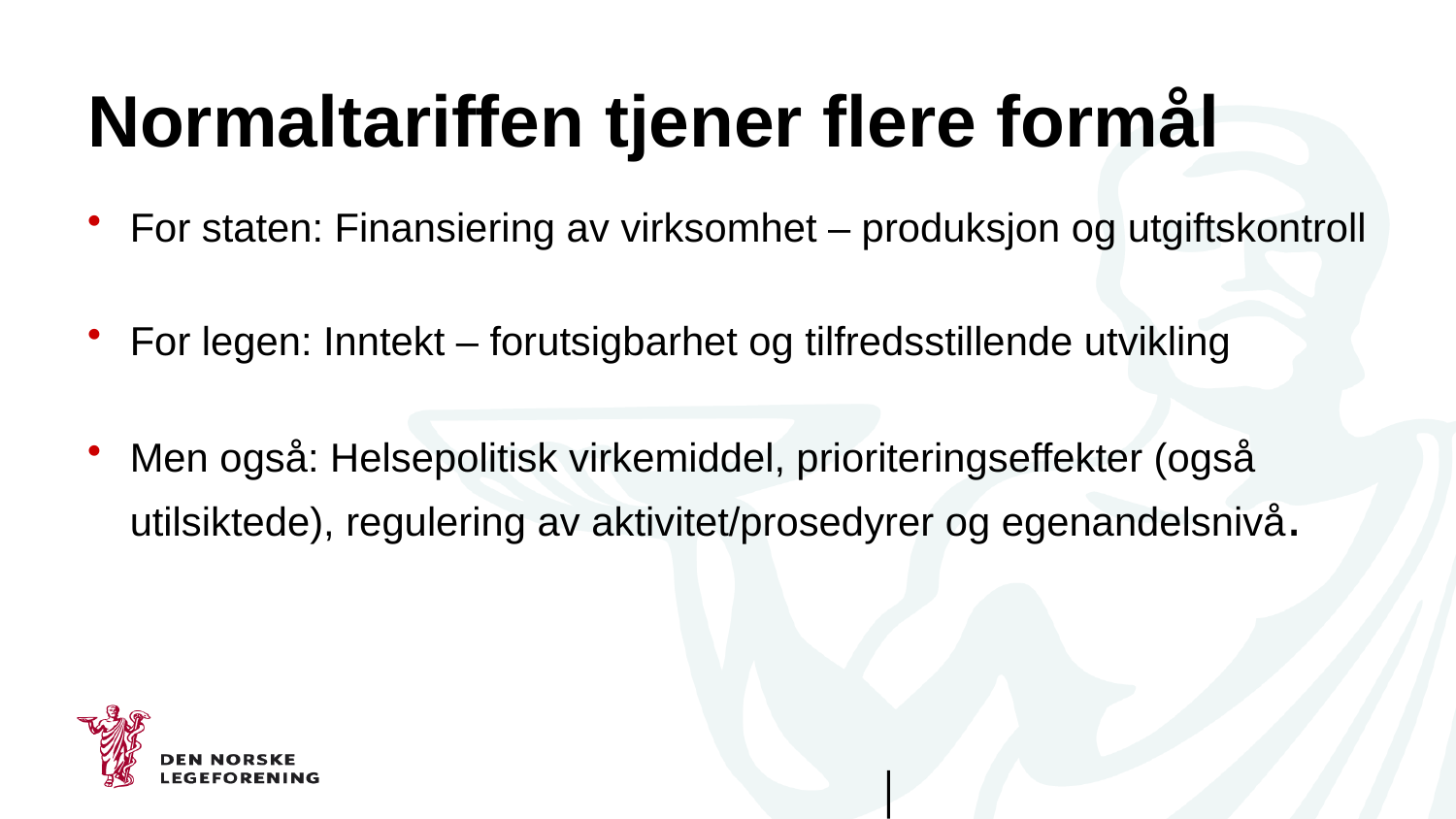

# Normaltariffen tjener flere formål
For staten: Finansiering av virksomhet – produksjon og utgiftskontroll

For legen: Inntekt – forutsigbarhet og tilfredsstillende utvikling

Men også: Helsepolitisk virkemiddel, prioriteringseffekter (også utilsiktede), regulering av aktivitet/prosedyrer og egenandelsnivå.